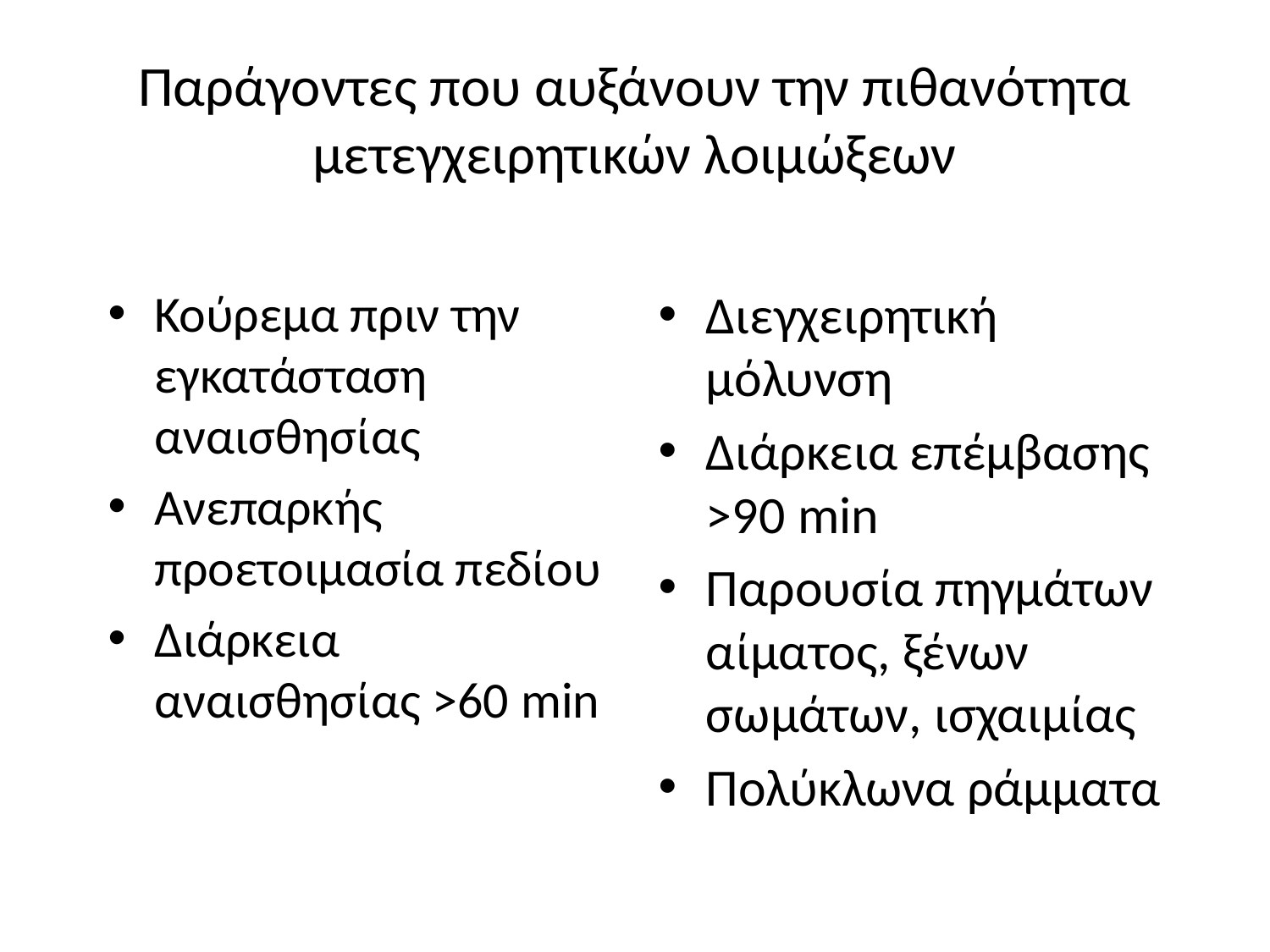

# Παράγοντες που αυξάνουν την πιθανότητα μετεγχειρητικών λοιμώξεων
Κούρεμα πριν την εγκατάσταση αναισθησίας
Ανεπαρκής προετοιμασία πεδίου
Διάρκεια αναισθησίας >60 min

Διεγχειρητική μόλυνση
Διάρκεια επέμβασης >90 min
Παρουσία πηγμάτων αίματος, ξένων σωμάτων, ισχαιμίας
Πολύκλωνα ράμματα